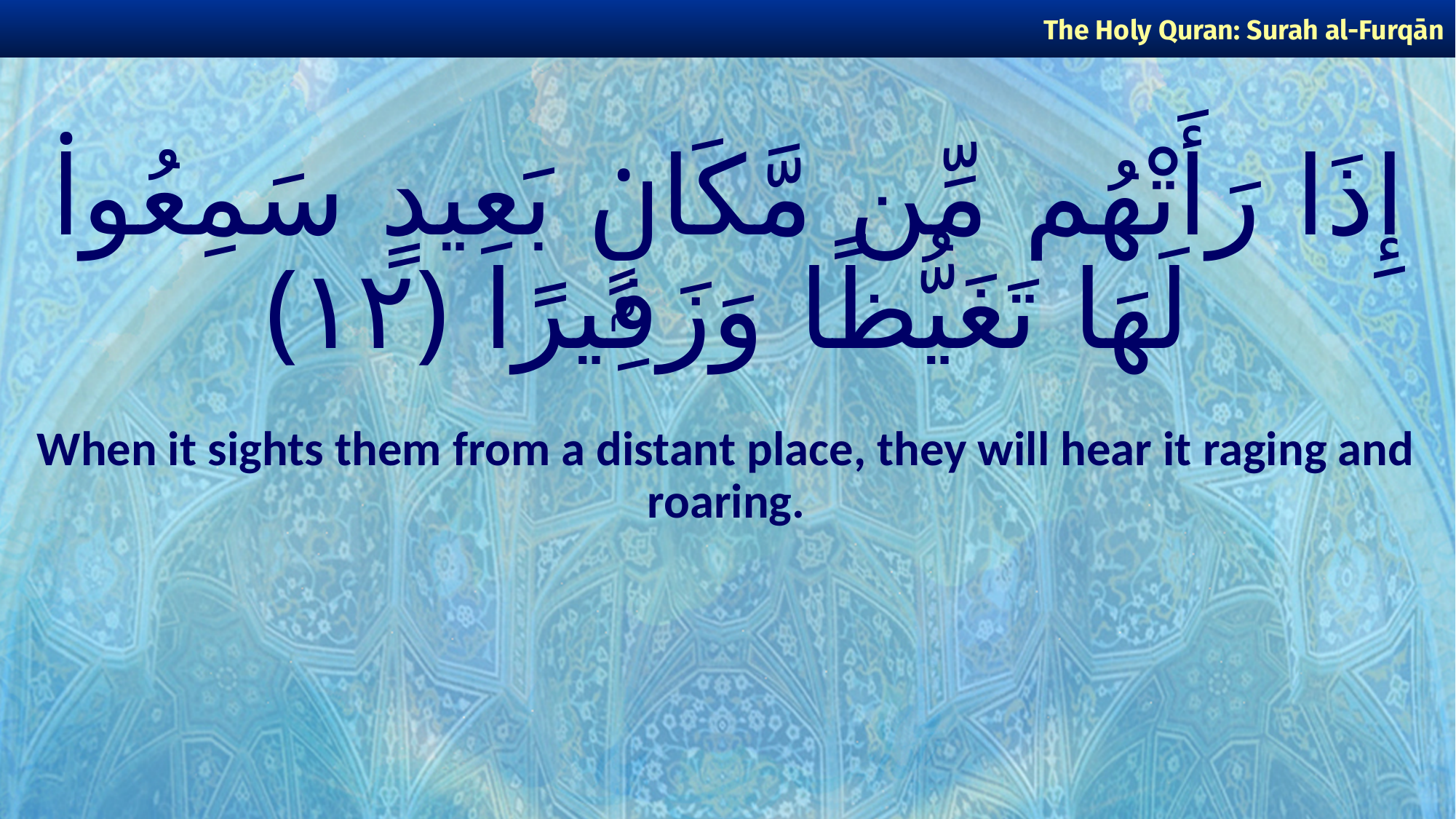

The Holy Quran: Surah al-Furqān
# إِذَا رَأَتْهُم مِّن مَّكَانٍۭ بَعِيدٍ سَمِعُوا۟ لَهَا تَغَيُّظًا وَزَفِيرًا ﴿١٢﴾
When it sights them from a distant place, they will hear it raging and roaring.